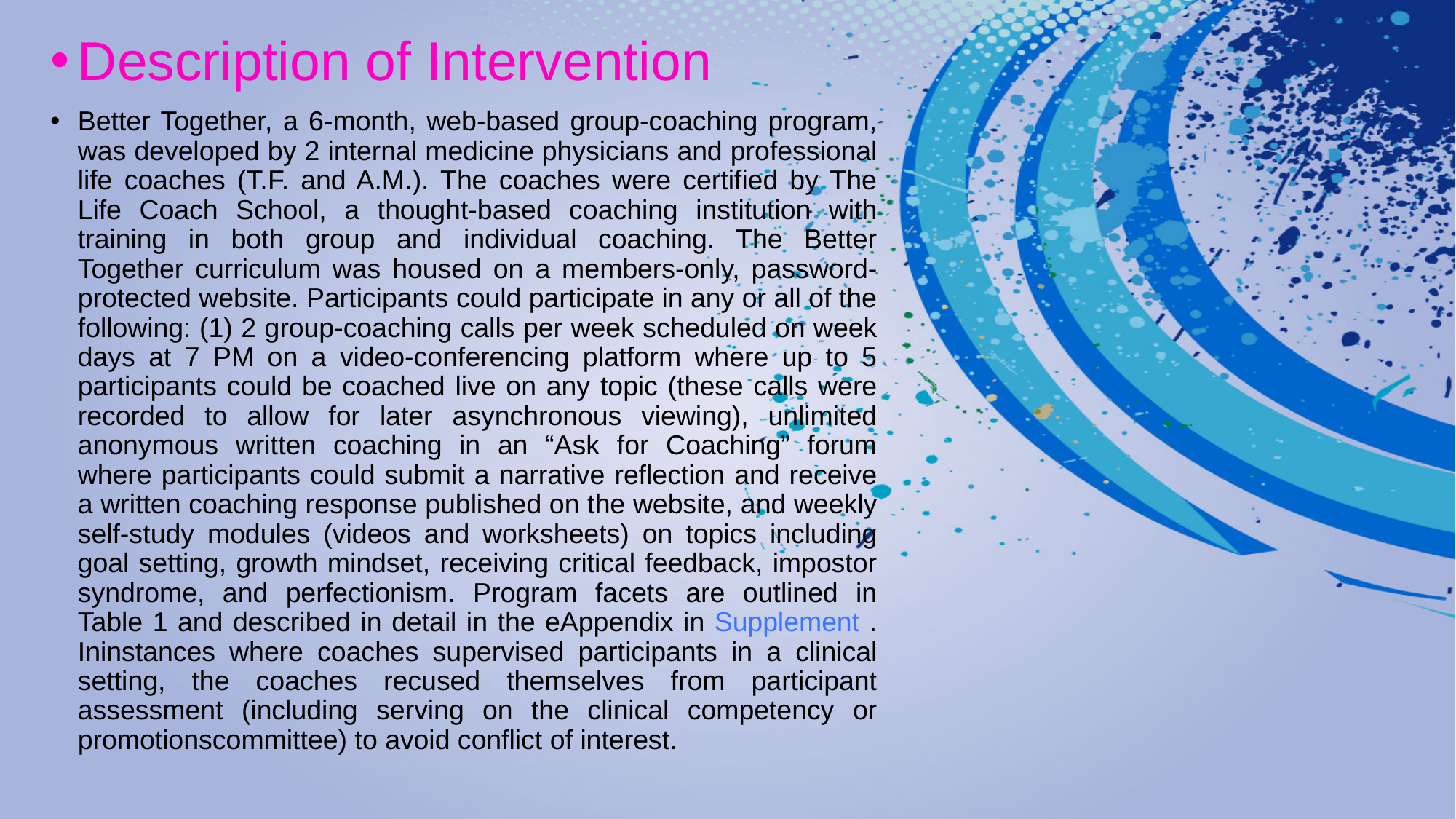

Description of Intervention
Better Together, a 6-month, web-based group-coaching program, was developed by 2 internal medicine physicians and professional life coaches (T.F. and A.M.). The coaches were certified by The Life Coach School, a thought-based coaching institution with training in both group and individual coaching. The Better Together curriculum was housed on a members-only, password-protected website. Participants could participate in any or all of the following: (1) 2 group-coaching calls per week scheduled on week days at 7 PM on a video-conferencing platform where up to 5 participants could be coached live on any topic (these calls were recorded to allow for later asynchronous viewing), unlimited anonymous written coaching in an “Ask for Coaching” forum where participants could submit a narrative reflection and receive a written coaching response published on the website, and weekly self-study modules (videos and worksheets) on topics including goal setting, growth mindset, receiving critical feedback, impostor syndrome, and perfectionism. Program facets are outlined in Table 1 and described in detail in the eAppendix in Supplement . Ininstances where coaches supervised participants in a clinical setting, the coaches recused themselves from participant assessment (including serving on the clinical competency or promotionscommittee) to avoid conflict of interest.
#